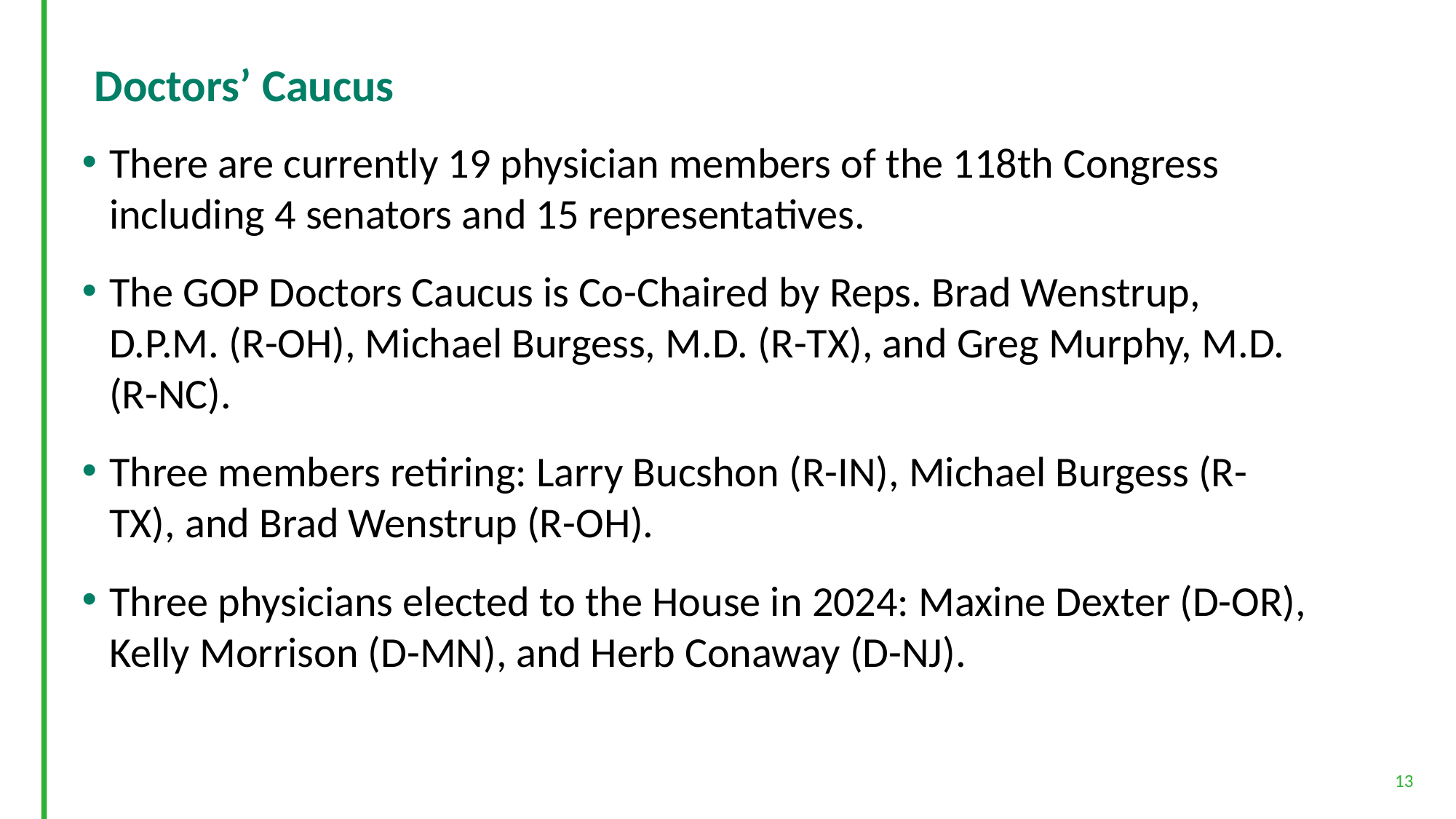

# Doctors’ Caucus
There are currently 19 physician members of the 118th Congress including 4 senators and 15 representatives.
The GOP Doctors Caucus is Co-Chaired by Reps. Brad Wenstrup, D.P.M. (R-OH), Michael Burgess, M.D. (R-TX), and Greg Murphy, M.D. (R-NC).
Three members retiring: Larry Bucshon (R-IN), Michael Burgess (R-TX), and Brad Wenstrup (R-OH).
Three physicians elected to the House in 2024: Maxine Dexter (D-OR), Kelly Morrison (D-MN), and Herb Conaway (D-NJ).

13